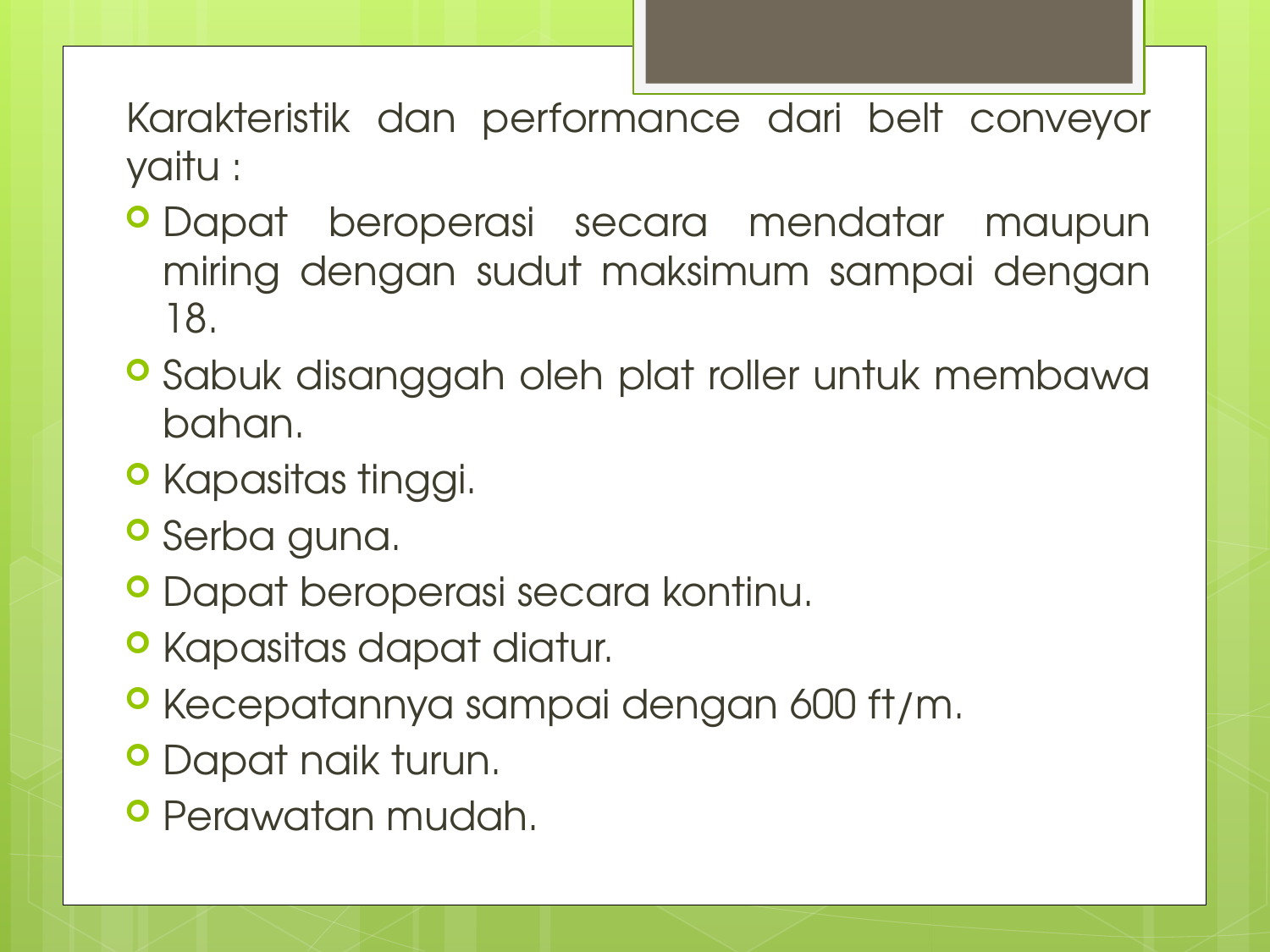

Karakteristik dan performance dari belt conveyor yaitu :
Dapat beroperasi secara mendatar maupun miring dengan sudut maksimum sampai dengan 18.
Sabuk disanggah oleh plat roller untuk membawa bahan.
Kapasitas tinggi.
Serba guna.
Dapat beroperasi secara kontinu.
Kapasitas dapat diatur.
Kecepatannya sampai dengan 600 ft/m.
Dapat naik turun.
Perawatan mudah.